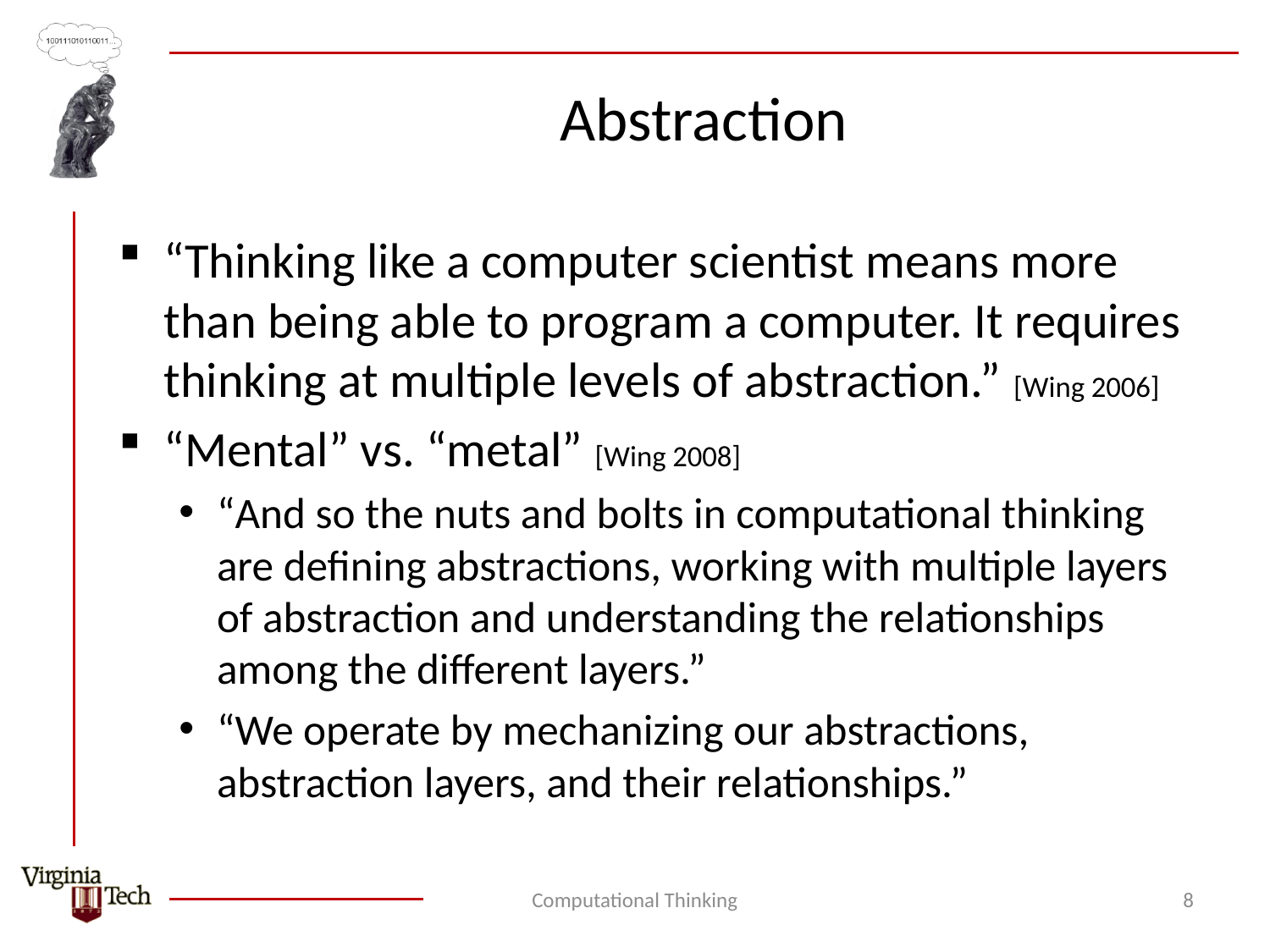

# Abstraction
“Thinking like a computer scientist means more than being able to program a computer. It requires thinking at multiple levels of abstraction.” [Wing 2006]
“Mental” vs. “metal” [Wing 2008]
“And so the nuts and bolts in computational thinking are defining abstractions, working with multiple layers of abstraction and understanding the relationships among the different layers.”
“We operate by mechanizing our abstractions, abstraction layers, and their relationships.”
Computational Thinking
8